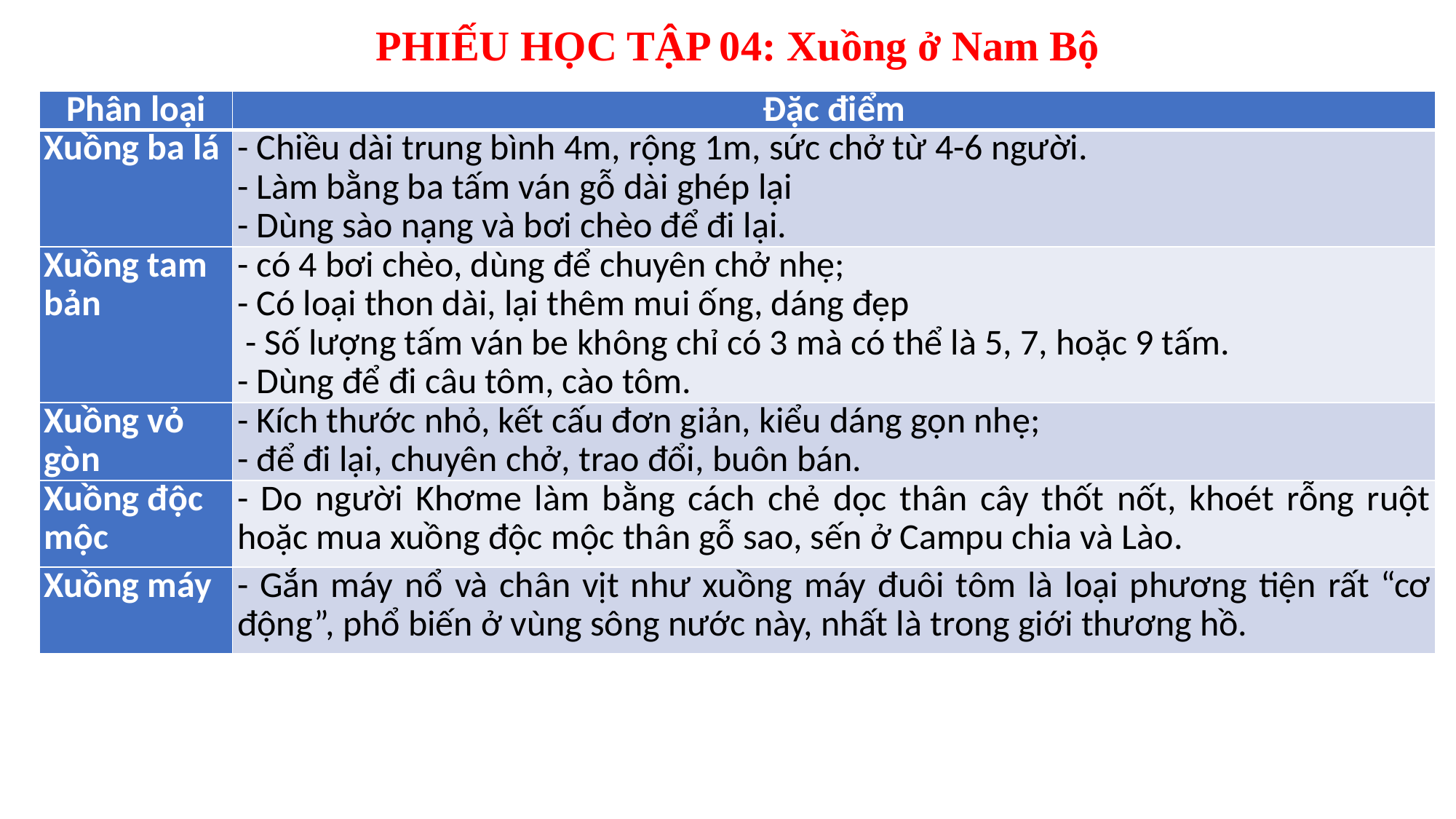

PHIẾU HỌC TẬP 04: Xuồng ở Nam Bộ
| Phân loại | Đặc điểm |
| --- | --- |
| Xuồng ba lá | - Chiều dài trung bình 4m, rộng 1m, sức chở từ 4-6 người. - Làm bằng ba tấm ván gỗ dài ghép lại - Dùng sào nạng và bơi chèo để đi lại. |
| Xuồng tam bản | - có 4 bơi chèo, dùng để chuyên chở nhẹ; - Có loại thon dài, lại thêm mui ống, dáng đẹp  - Số lượng tấm ván be không chỉ có 3 mà có thể là 5, 7, hoặc 9 tấm. - Dùng để đi câu tôm, cào tôm. |
| Xuồng vỏ gòn | - Kích thước nhỏ, kết cấu đơn giản, kiểu dáng gọn nhẹ; - để đi lại, chuyên chở, trao đổi, buôn bán. |
| Xuồng độc mộc | - Do người Khơme làm bằng cách chẻ dọc thân cây thốt nốt, khoét rỗng ruột hoặc mua xuồng độc mộc thân gỗ sao, sến ở Campu chia và Lào. |
| Xuồng máy | - Gắn máy nổ và chân vịt như xuồng máy đuôi tôm là loại phương tiện rất “cơ động”, phổ biến ở vùng sông nước này, nhất là trong giới thương hồ. |